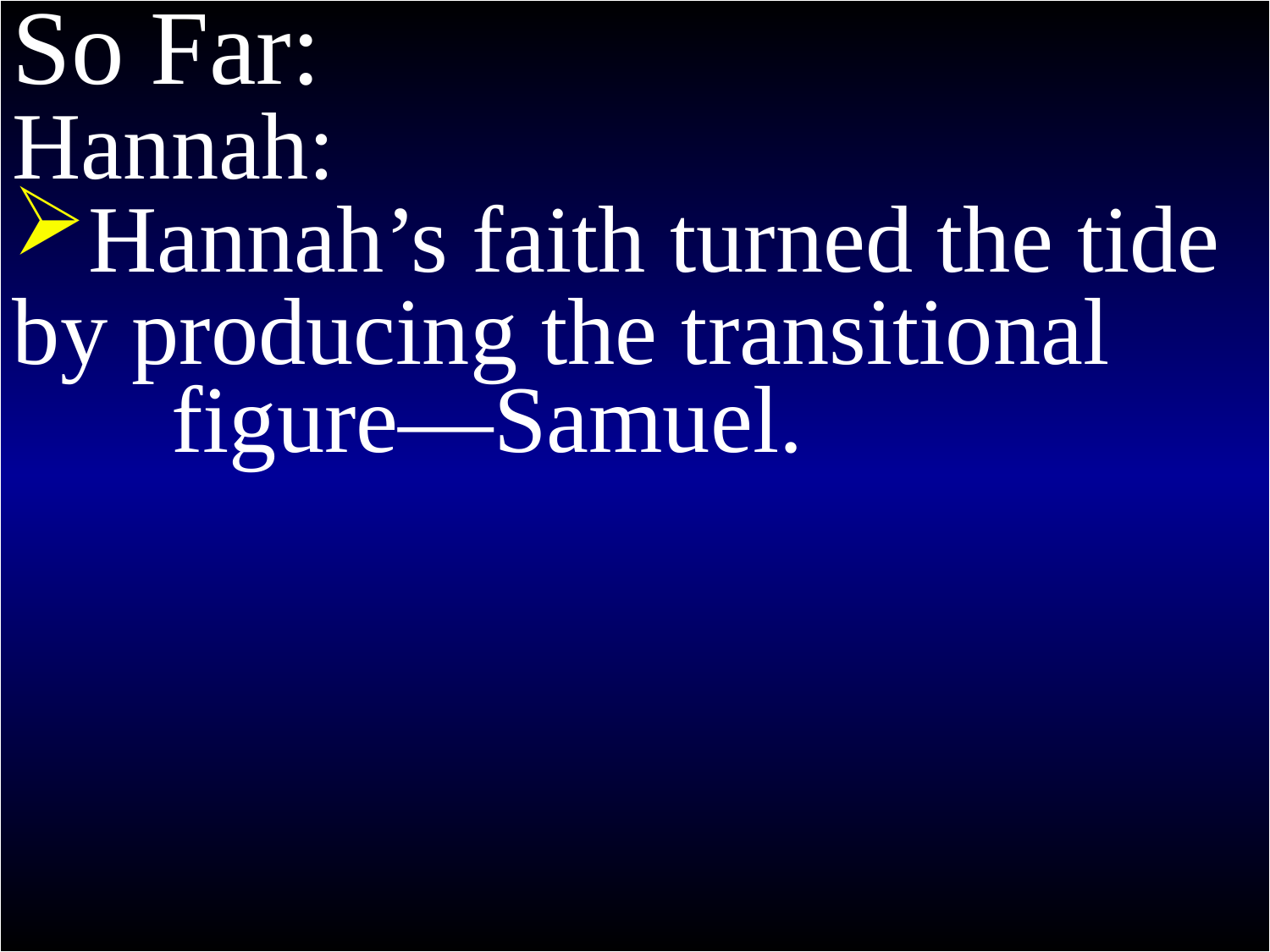

So Far:
Hannah:
Hannah’s faith turned the tide
by producing the transitional figure—Samuel.